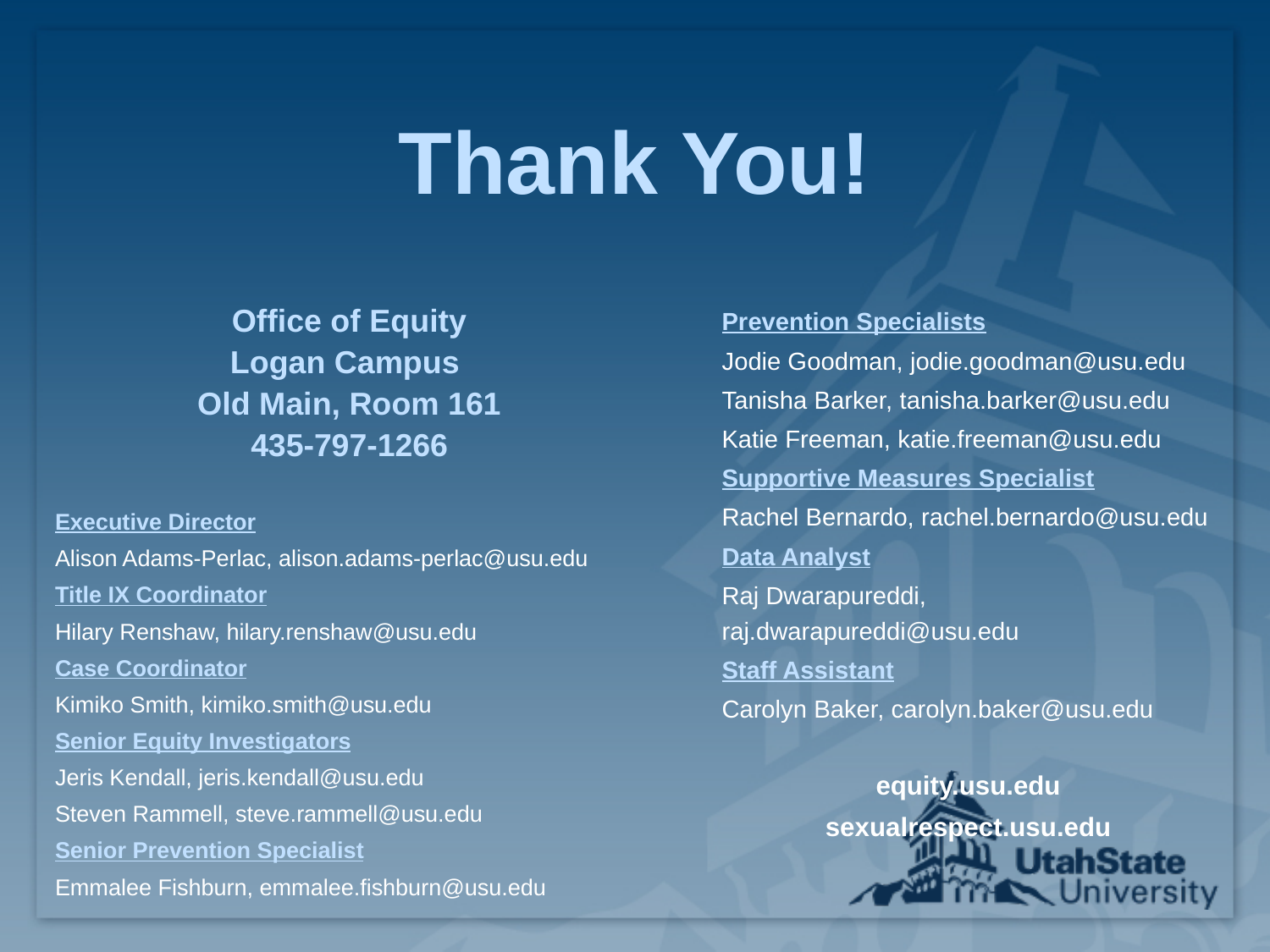

# Thank You!
Office of Equity
Logan Campus
Old Main, Room 161
435-797-1266

Executive Director
Alison Adams-Perlac, alison.adams-perlac@usu.edu
Title IX Coordinator
Hilary Renshaw, hilary.renshaw@usu.edu
Case Coordinator
Kimiko Smith, kimiko.smith@usu.edu
Senior Equity Investigators
Jeris Kendall, jeris.kendall@usu.edu
Steven Rammell, steve.rammell@usu.edu
Senior Prevention Specialist
Emmalee Fishburn, emmalee.fishburn@usu.edu

Prevention Specialists
Jodie Goodman, jodie.goodman@usu.edu
Tanisha Barker, tanisha.barker@usu.edu
Katie Freeman, katie.freeman@usu.edu
Supportive Measures Specialist
Rachel Bernardo, rachel.bernardo@usu.edu
Data Analyst
Raj Dwarapureddi, raj.dwarapureddi@usu.edu
Staff Assistant
Carolyn Baker, carolyn.baker@usu.edu
equity.usu.edu
sexualrespect.usu.edu